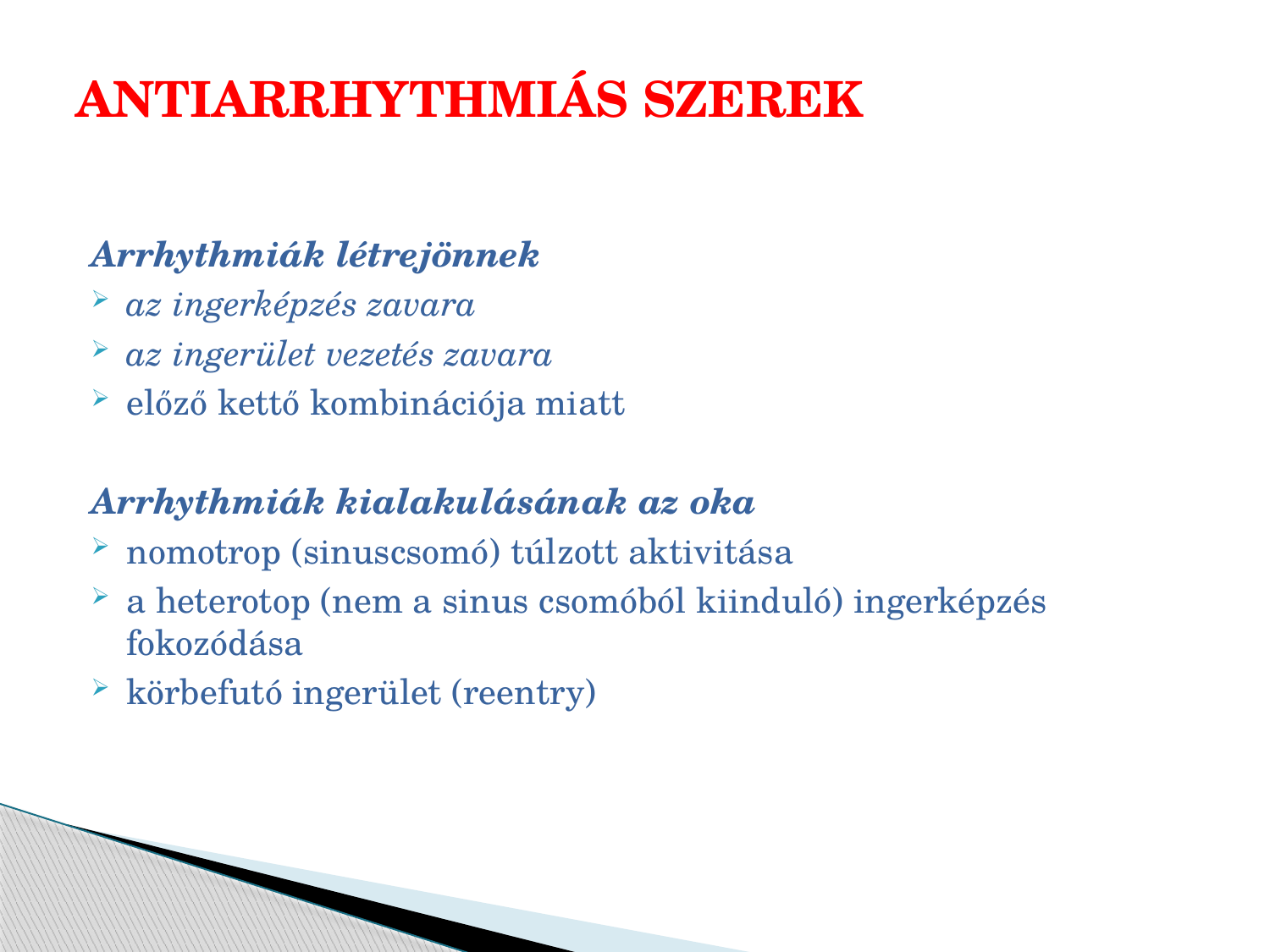

# ANTIARRHYTHMIÁS SZEREK

Arrhythmiák létrejönnek
az ingerképzés zavara
az ingerület vezetés zavara
előző kettő kombinációja miatt

Arrhythmiák kialakulásának az oka
nomotrop (sinuscsomó) túlzott aktivitása
a heterotop (nem a sinus csomóból kiinduló) ingerképzés fokozódása
körbefutó ingerület (reentry)